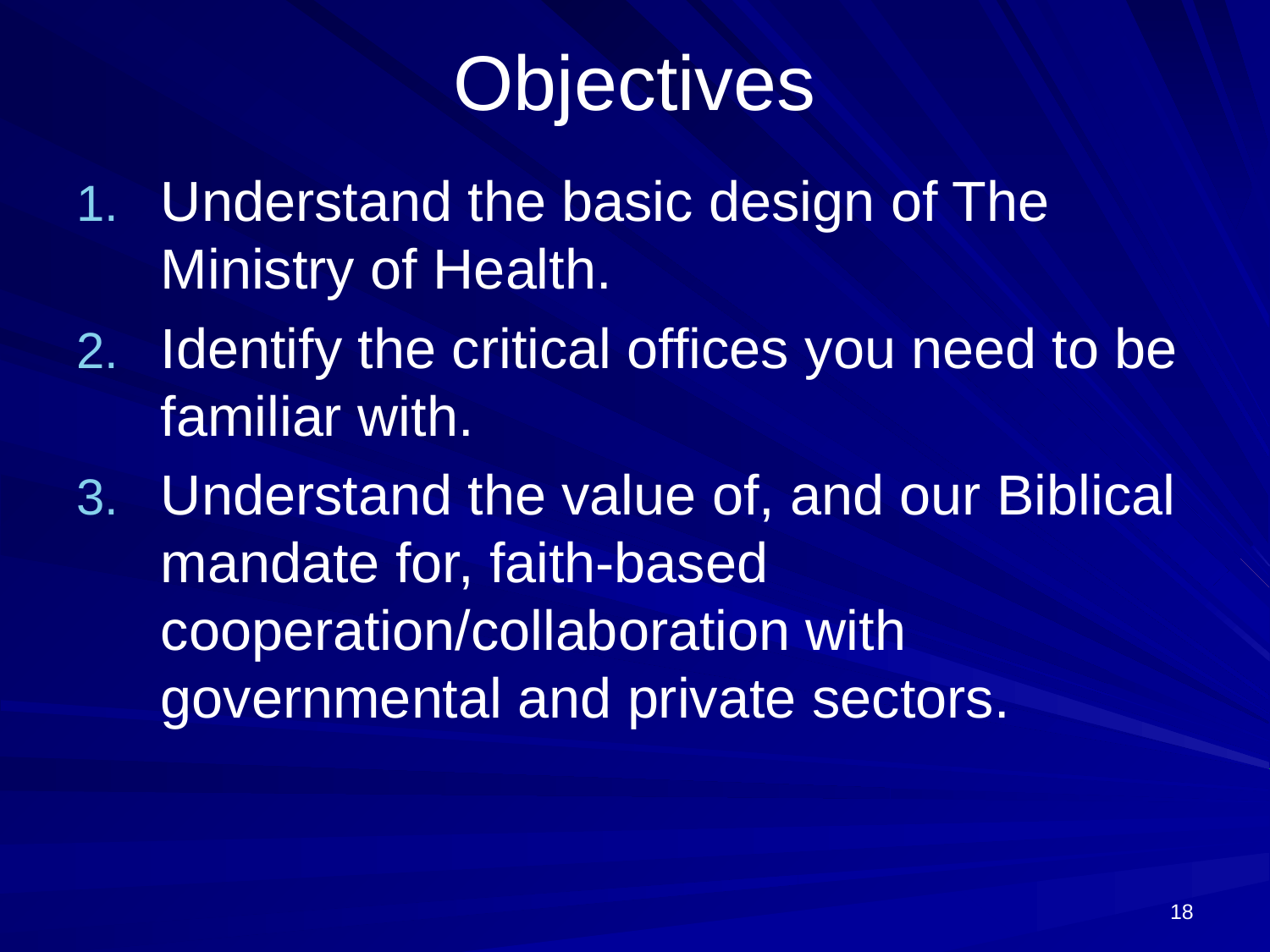

# Objectives
Understand the basic design of The Ministry of Health.
Identify the critical offices you need to be familiar with.
Understand the value of, and our Biblical mandate for, faith-based cooperation/collaboration with governmental and private sectors.
18